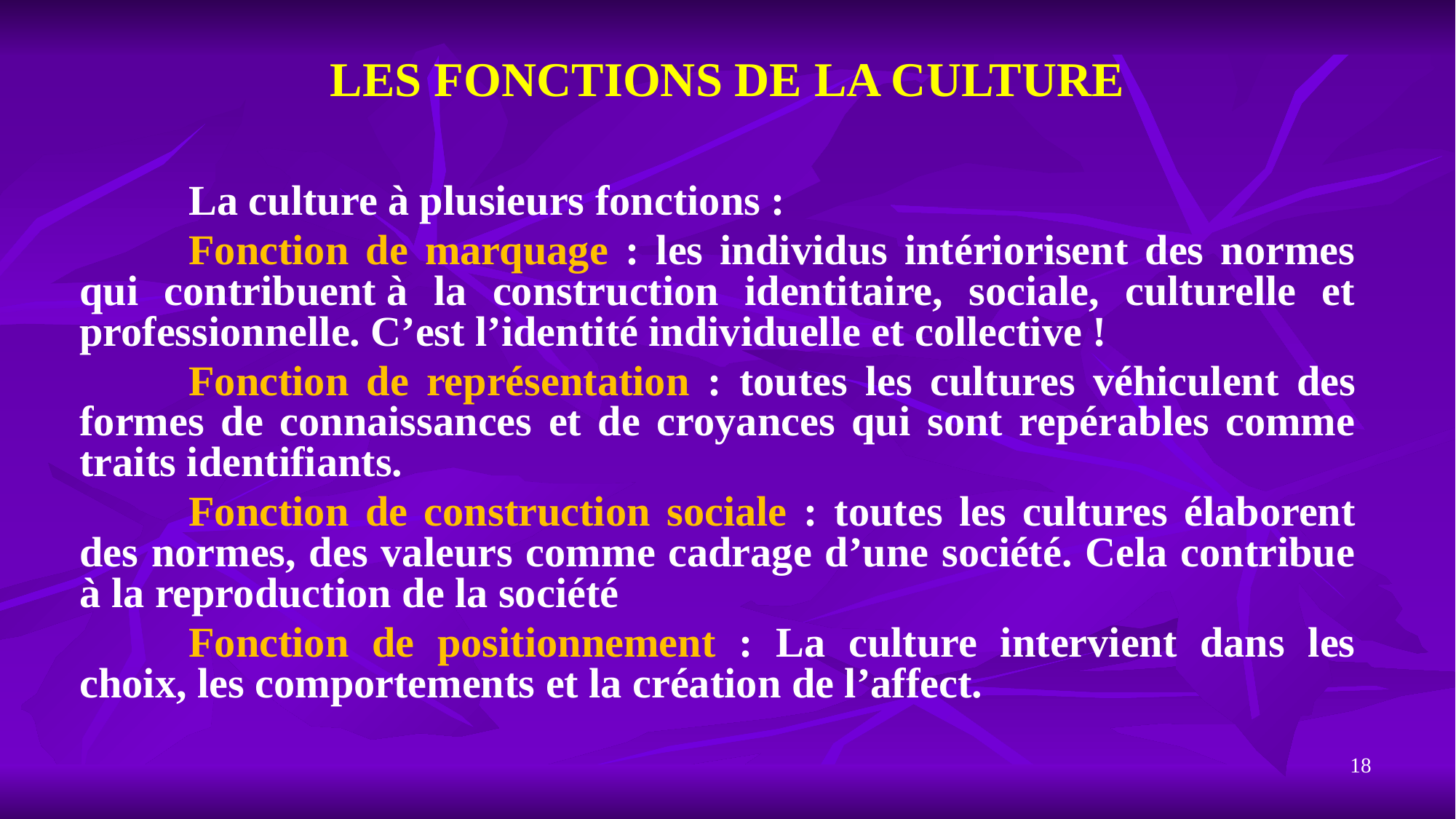

# LES FONCTIONS DE LA CULTURE
	La culture à plusieurs fonctions :
	Fonction de marquage : les individus intériorisent des normes qui contribuent à la construction identitaire, sociale, culturelle et professionnelle. C’est l’identité individuelle et collective !
	Fonction de représentation : toutes les cultures véhiculent des formes de connaissances et de croyances qui sont repérables comme traits identifiants.
	Fonction de construction sociale : toutes les cultures élaborent des normes, des valeurs comme cadrage d’une société. Cela contribue à la reproduction de la société
	Fonction de positionnement : La culture intervient dans les choix, les comportements et la création de l’affect.
18